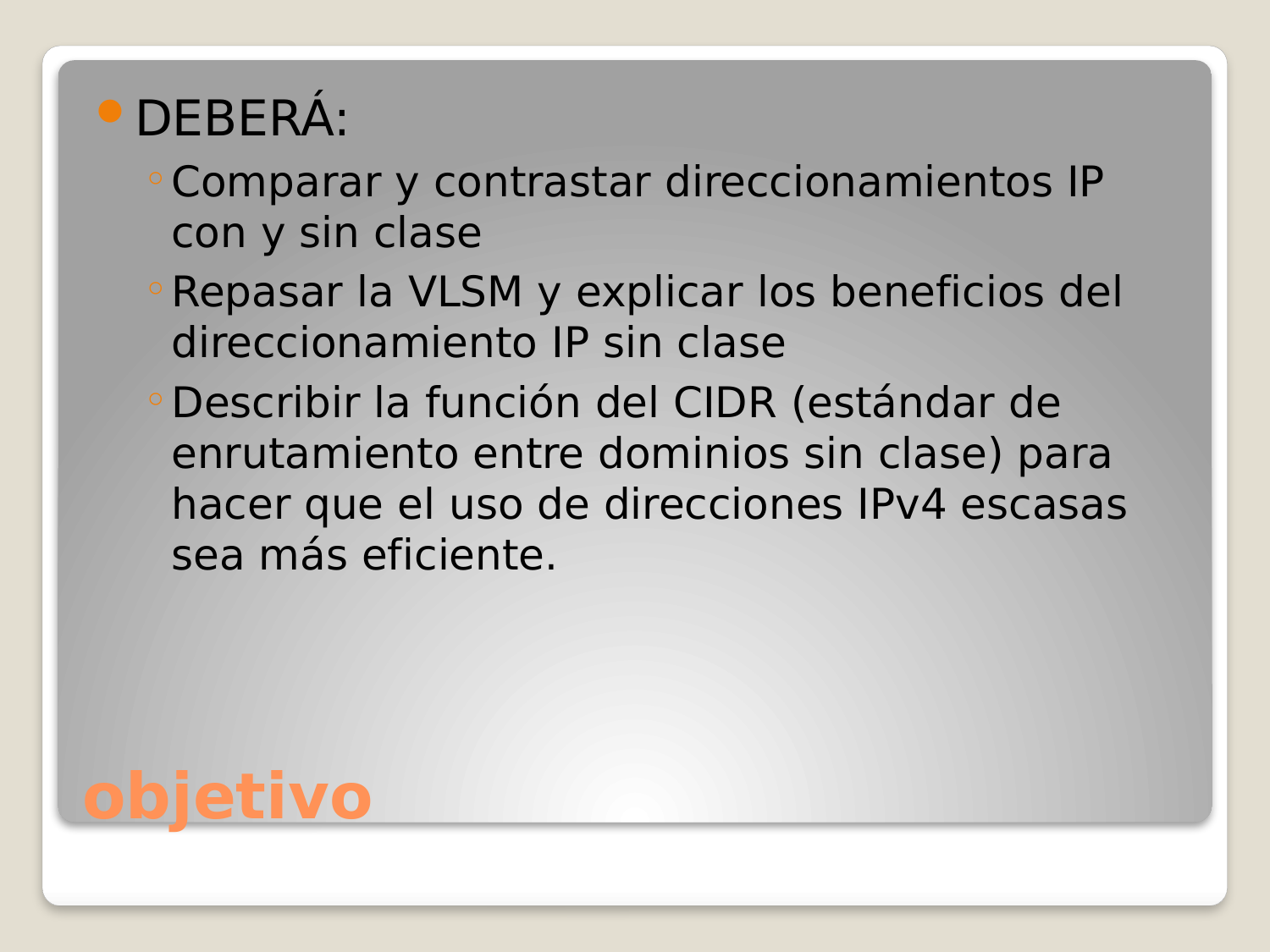

DEBERÁ:
Comparar y contrastar direccionamientos IP con y sin clase
Repasar la VLSM y explicar los beneficios del direccionamiento IP sin clase
Describir la función del CIDR (estándar de enrutamiento entre dominios sin clase) para hacer que el uso de direcciones IPv4 escasas sea más eficiente.
# objetivo